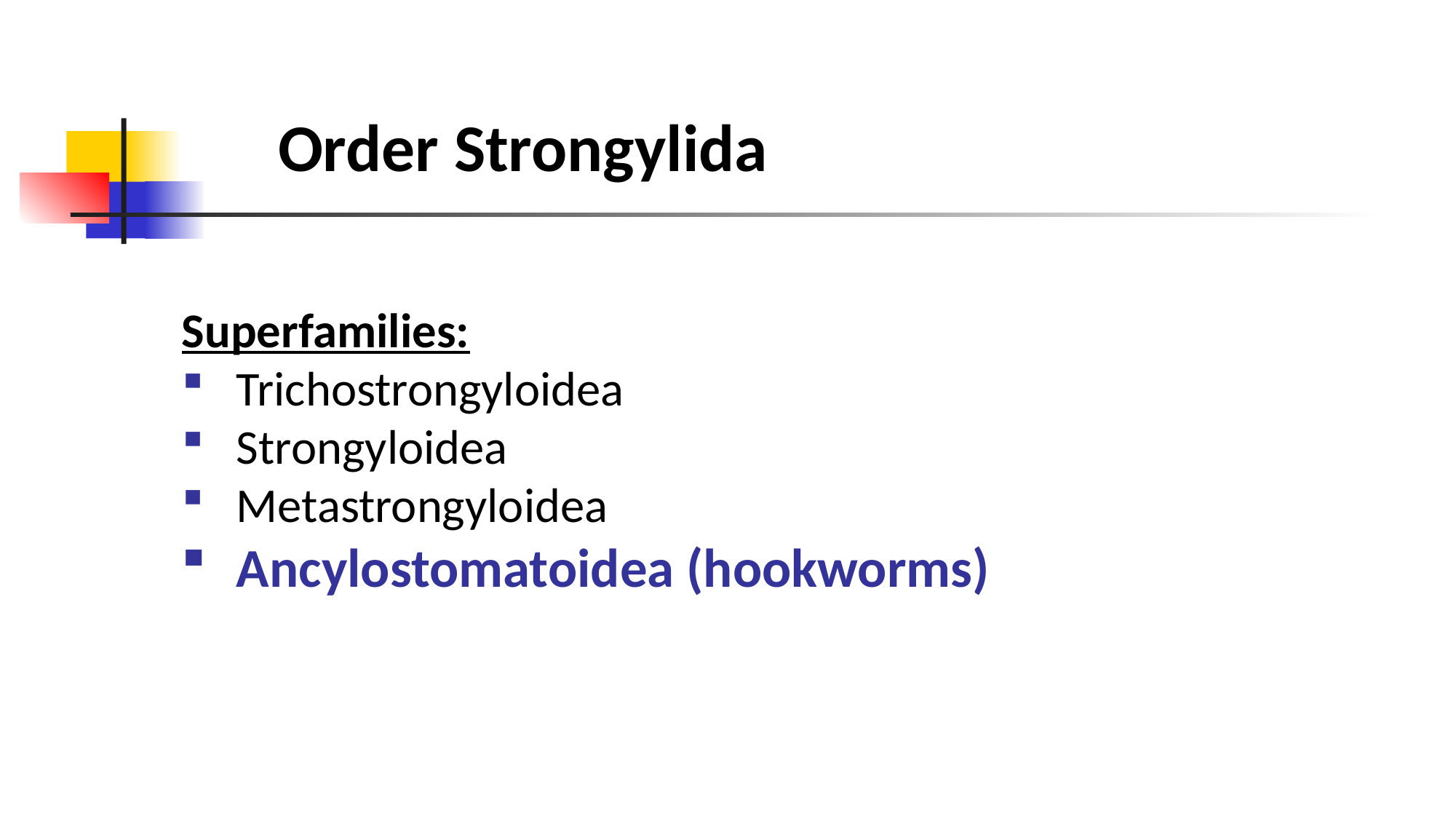

Order Strongylida
Superfamilies:
Trichostrongyloidea
Strongyloidea
Metastrongyloidea
Ancylostomatoidea (hookworms)